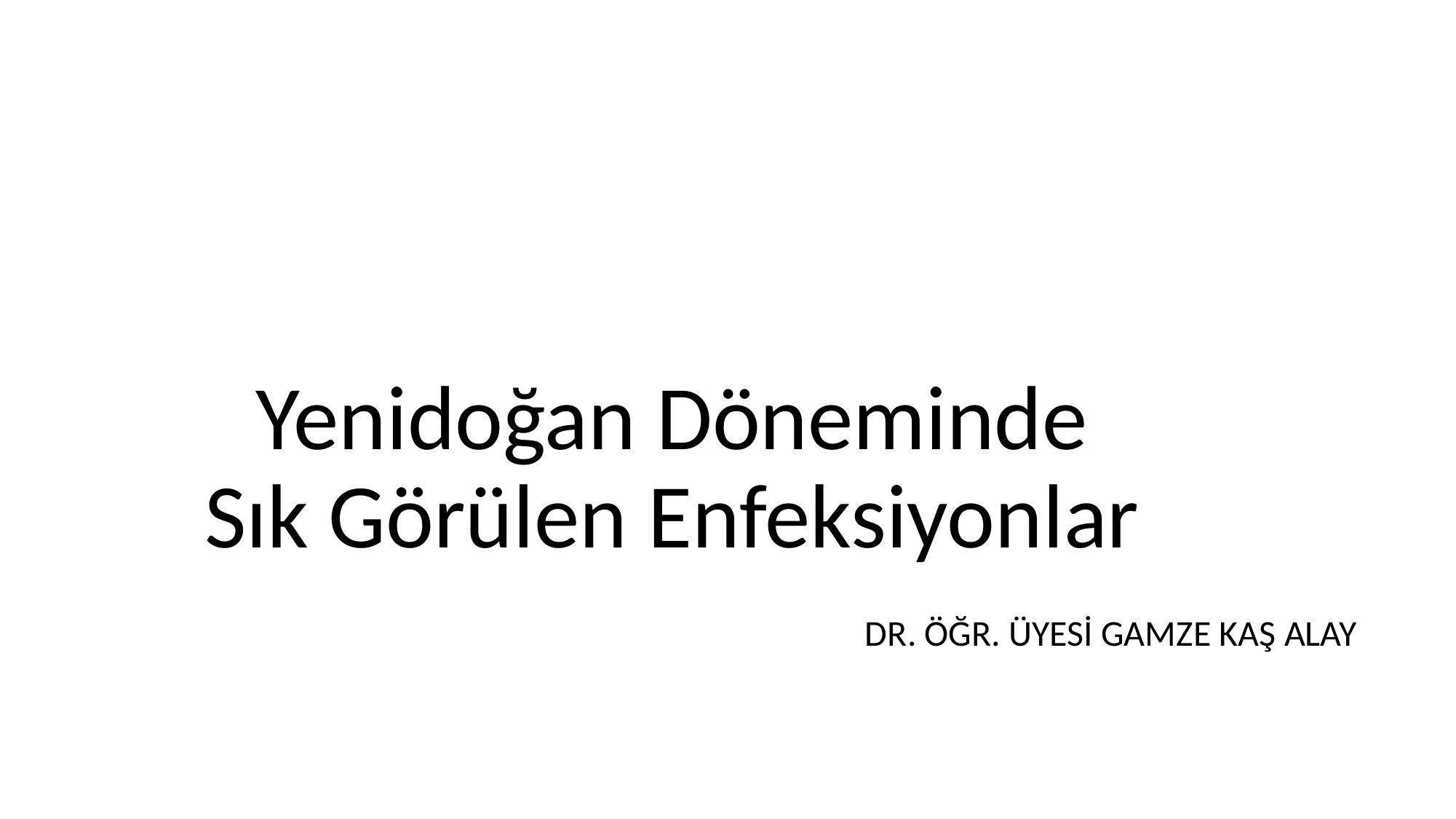

# Yenidoğan Döneminde Sık Görülen Enfeksiyonlar
DR. ÖĞR. ÜYESİ GAMZE KAŞ ALAY